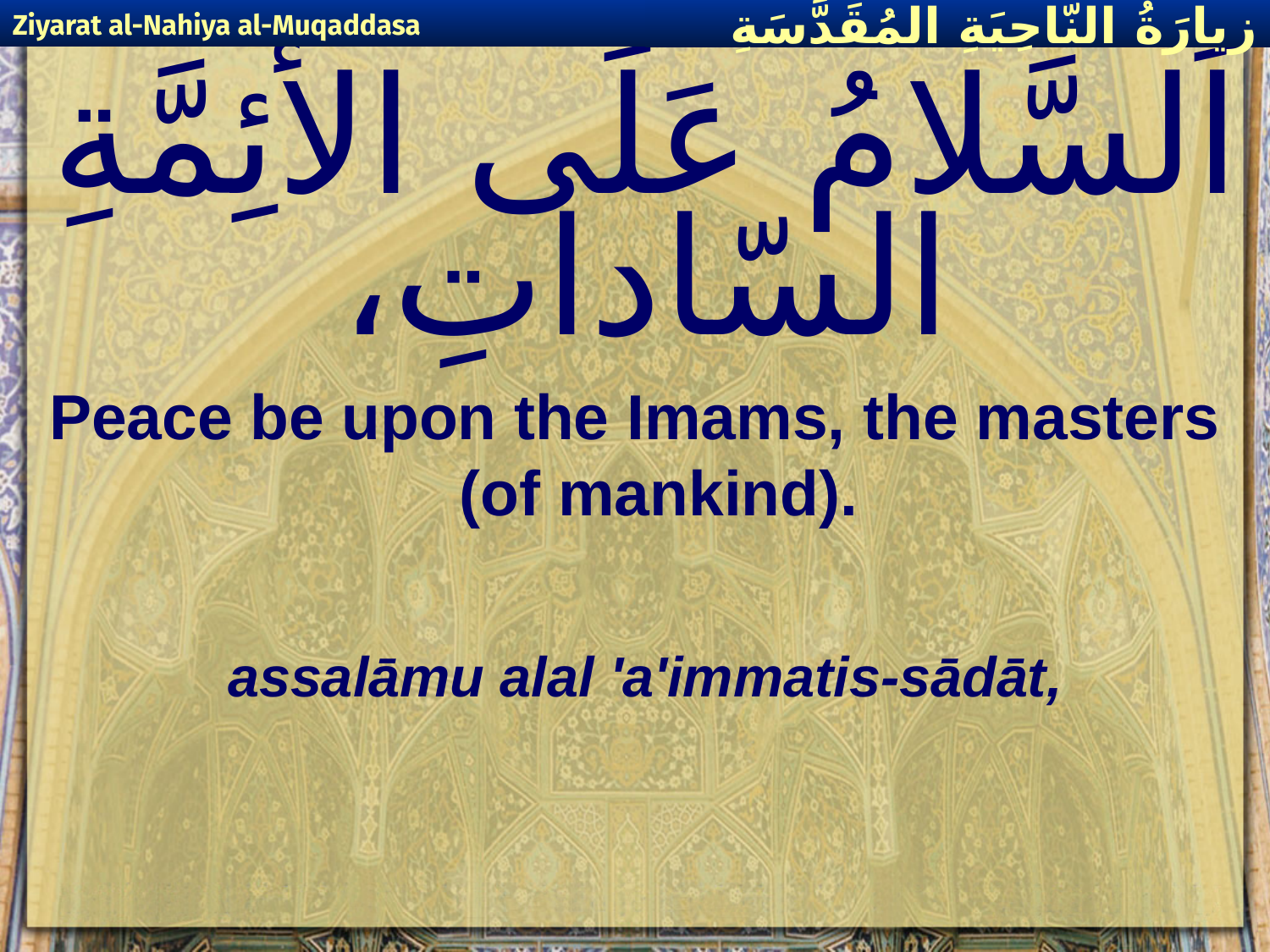

Ziyarat al-Nahiya al-Muqaddasa
زيارَةُ النّاحِيَةِ ال‍مُقَدَّسَةِ
# اَلسَّلامُ عَلَى الأئِمَّةِ السّاداتِ،
Peace be upon the Imams, the masters (of mankind).
assalāmu alal 'a'immatis-sādāt,